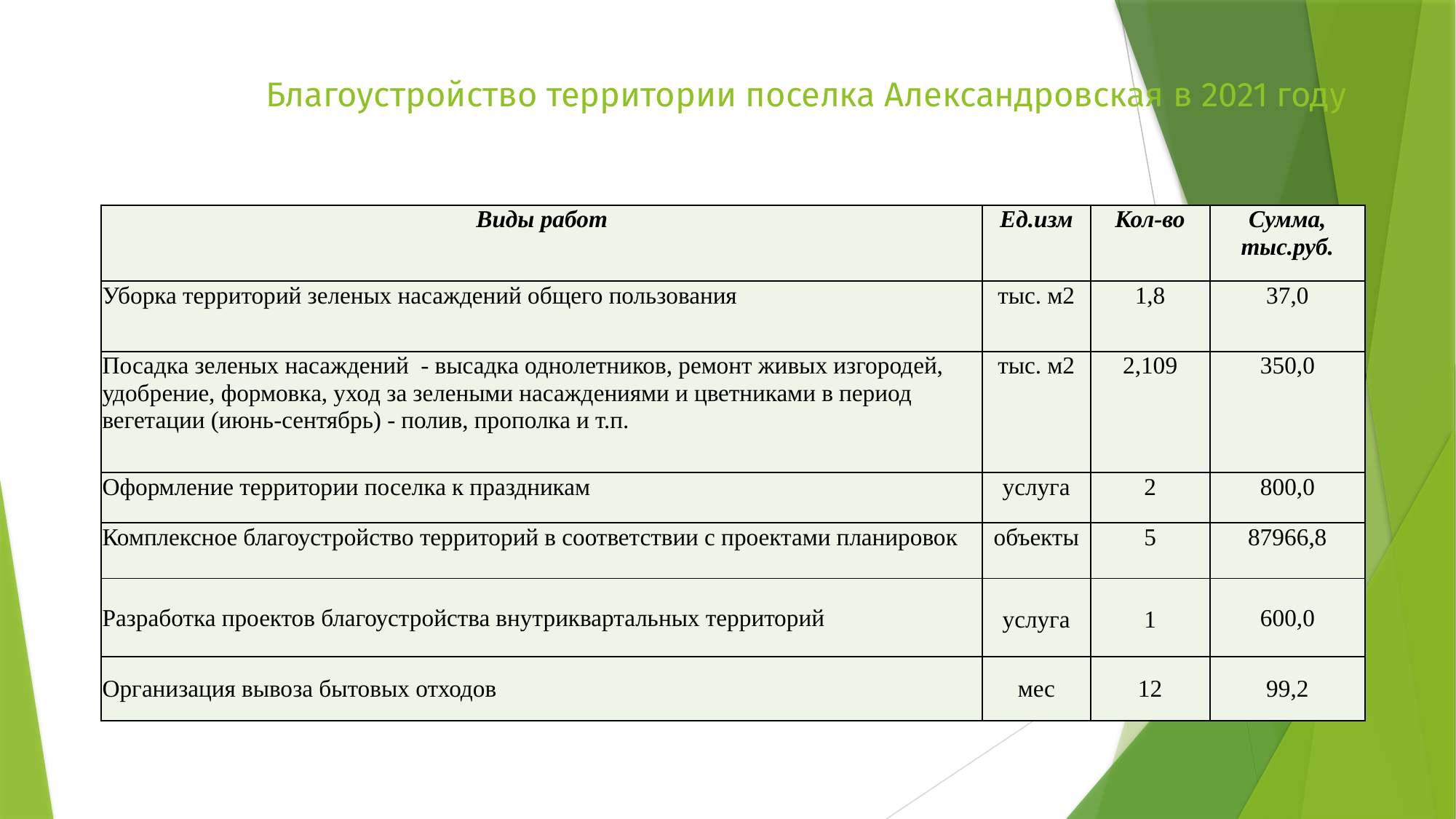

# Благоустройство территории поселка Александровская в 2021 году
| Виды работ | Ед.изм | Кол-во | Сумма, тыс.руб. |
| --- | --- | --- | --- |
| Уборка территорий зеленых насаждений общего пользования | тыс. м2 | 1,8 | 37,0 |
| Посадка зеленых насаждений - высадка однолетников, ремонт живых изгородей, удобрение, формовка, уход за зелеными насаждениями и цветниками в период вегетации (июнь-сентябрь) - полив, прополка и т.п. | тыс. м2 | 2,109 | 350,0 |
| Оформление территории поселка к праздникам | услуга | 2 | 800,0 |
| Комплексное благоустройство территорий в соответствии с проектами планировок | объекты | 5 | 87966,8 |
| Разработка проектов благоустройства внутриквартальных территорий | услуга | 1 | 600,0 |
| Организация вывоза бытовых отходов | мес | 12 | 99,2 |